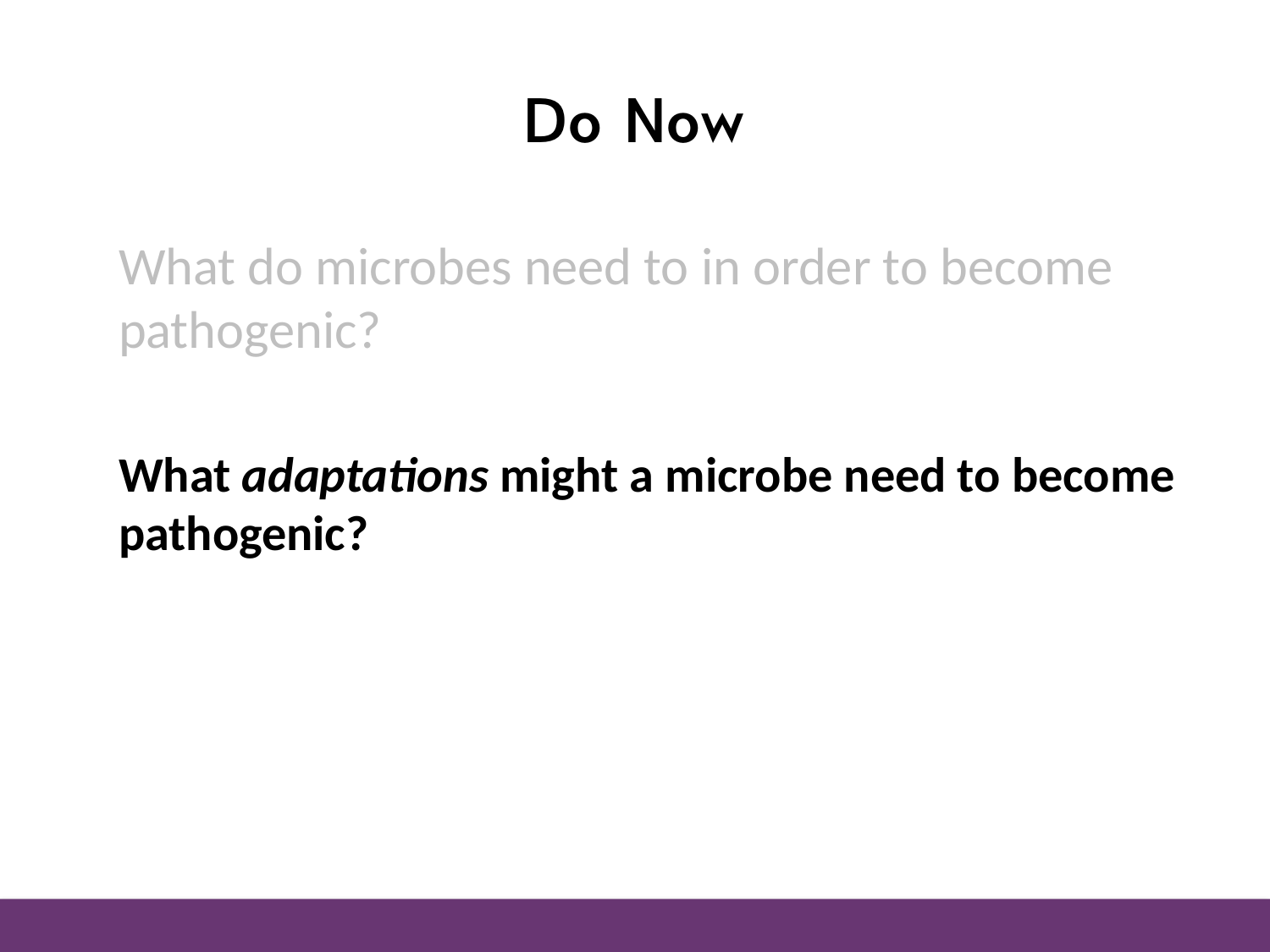

Do Now
What do microbes need to in order to become pathogenic?

What adaptations might a microbe need to become pathogenic?